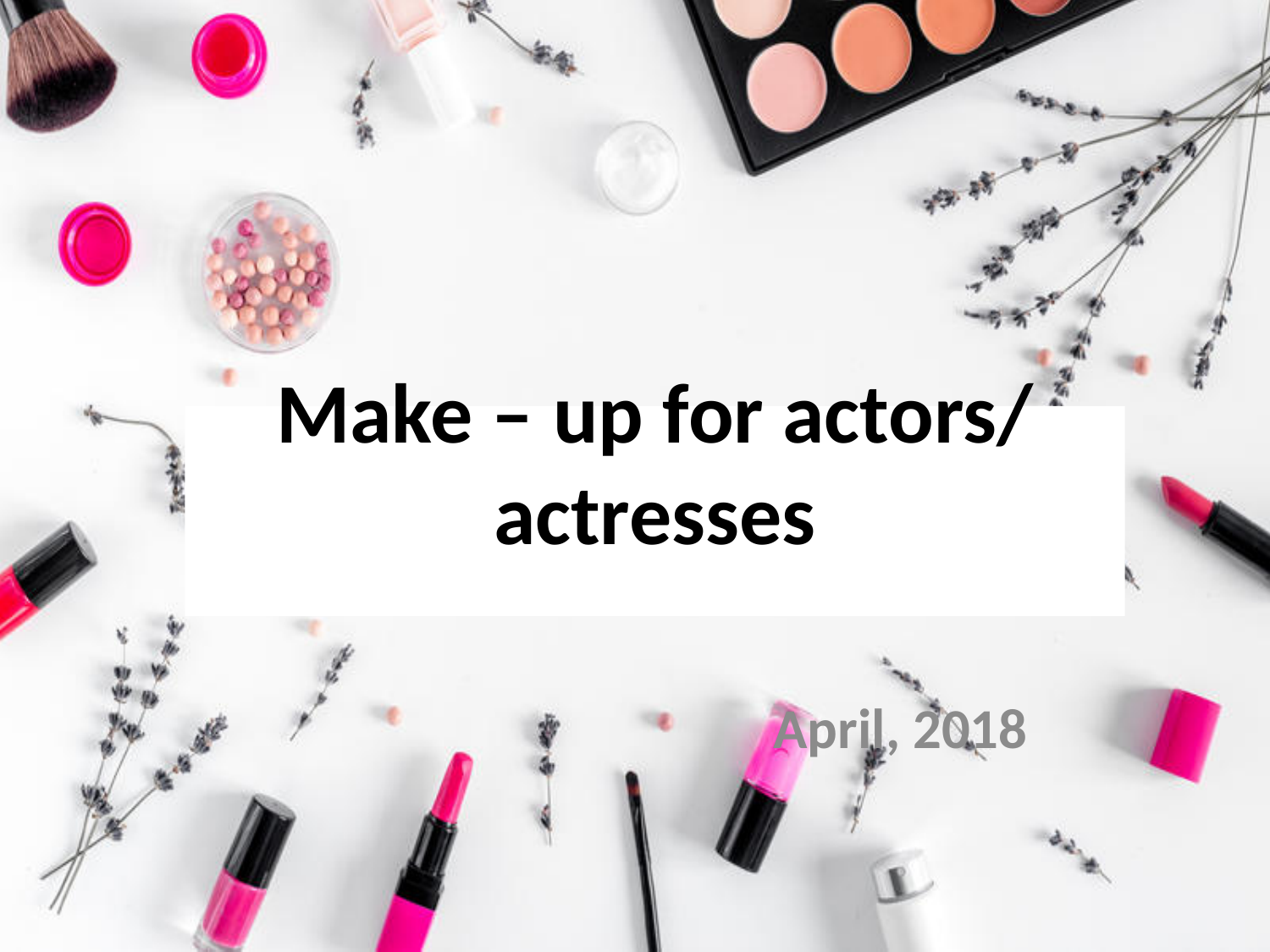

# Make – up for actors/ actresses
April, 2018